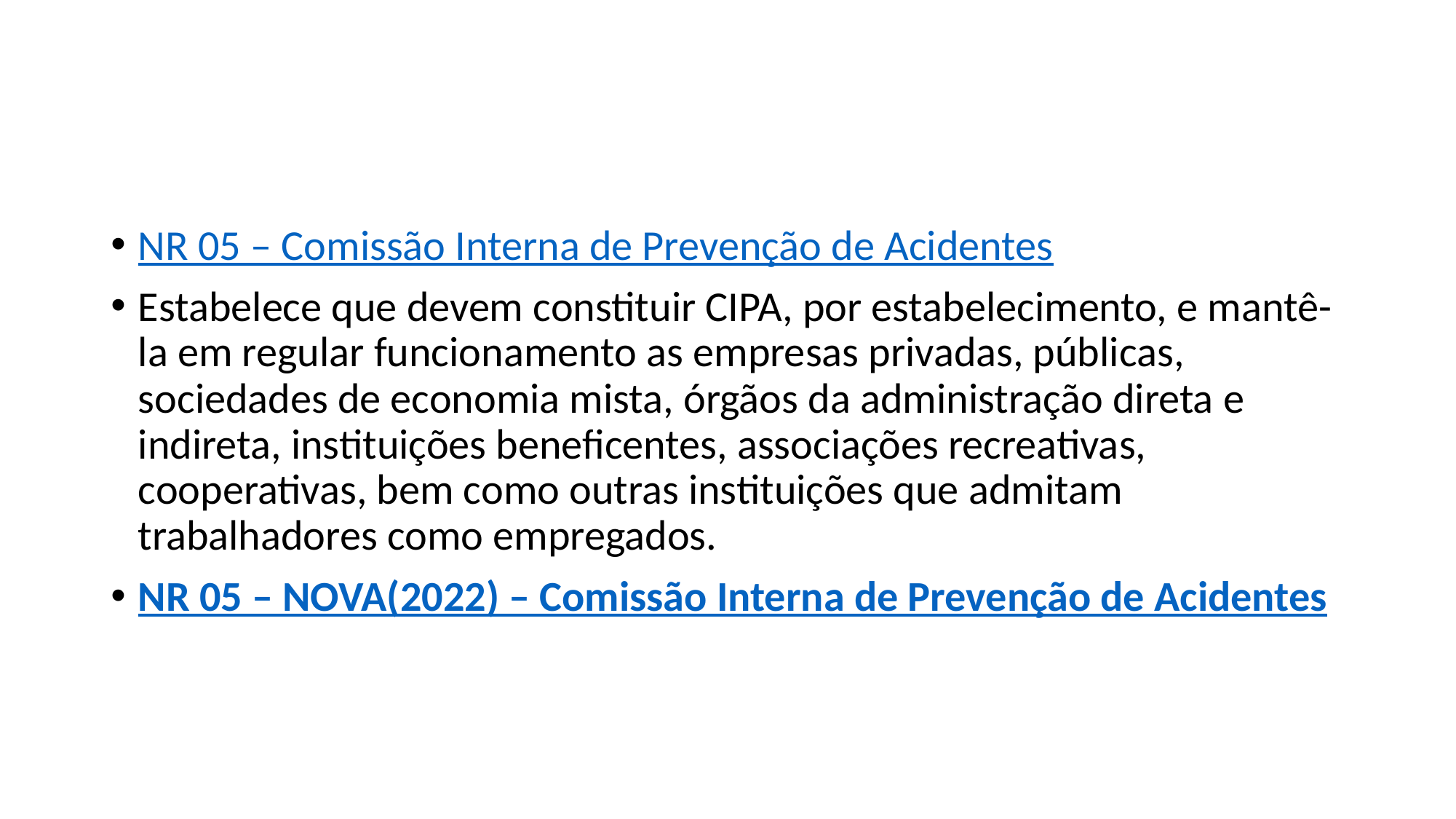

#
NR 05 – Comissão Interna de Prevenção de Acidentes
Estabelece que devem constituir CIPA, por estabelecimento, e mantê-la em regular funcionamento as empresas privadas, públicas, sociedades de economia mista, órgãos da administração direta e indireta, instituições beneficentes, associações recreativas, cooperativas, bem como outras instituições que admitam trabalhadores como empregados.
NR 05 – NOVA(2022) – Comissão Interna de Prevenção de Acidentes